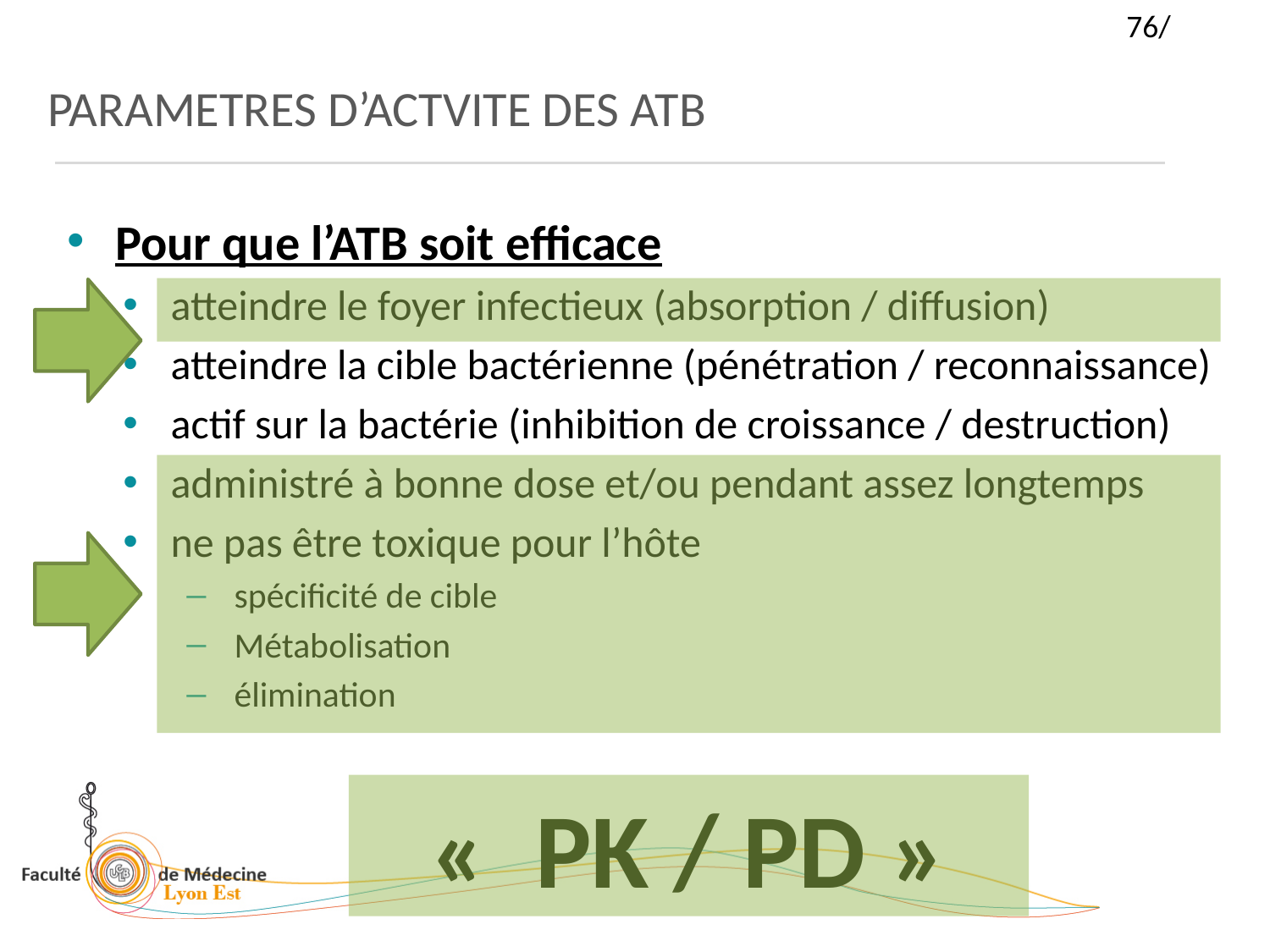

PARAMETRES D’ACTVITE DES ATB
Pour que l’ATB soit efficace
atteindre le foyer infectieux (absorption / diffusion)
atteindre la cible bactérienne (pénétration / reconnaissance)
actif sur la bactérie (inhibition de croissance / destruction)
administré à bonne dose et/ou pendant assez longtemps
ne pas être toxique pour l’hôte
spécificité de cible
Métabolisation
élimination

«  PK / PD »